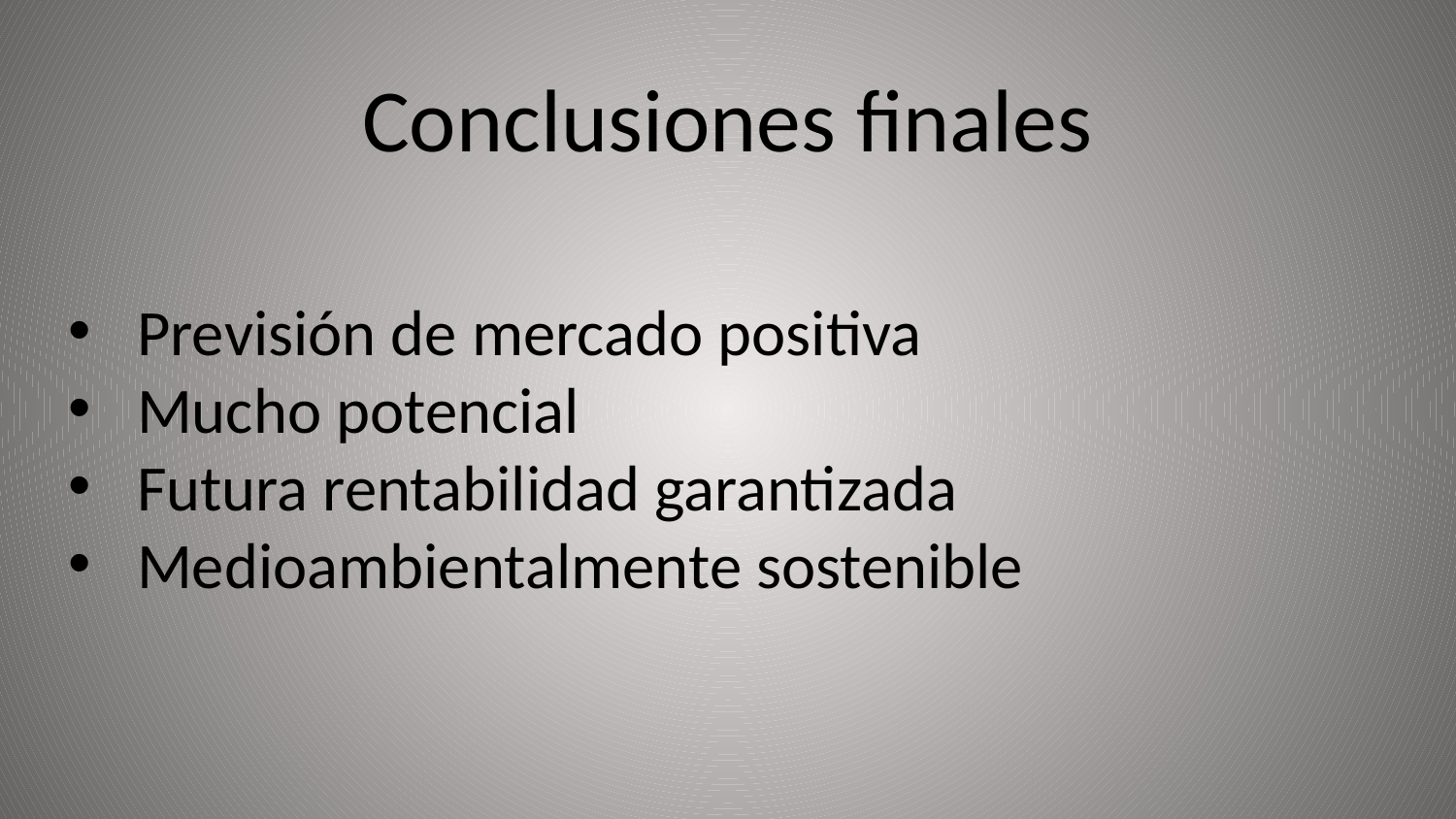

# Conclusiones finales
Previsión de mercado positiva
Mucho potencial
Futura rentabilidad garantizada
Medioambientalmente sostenible